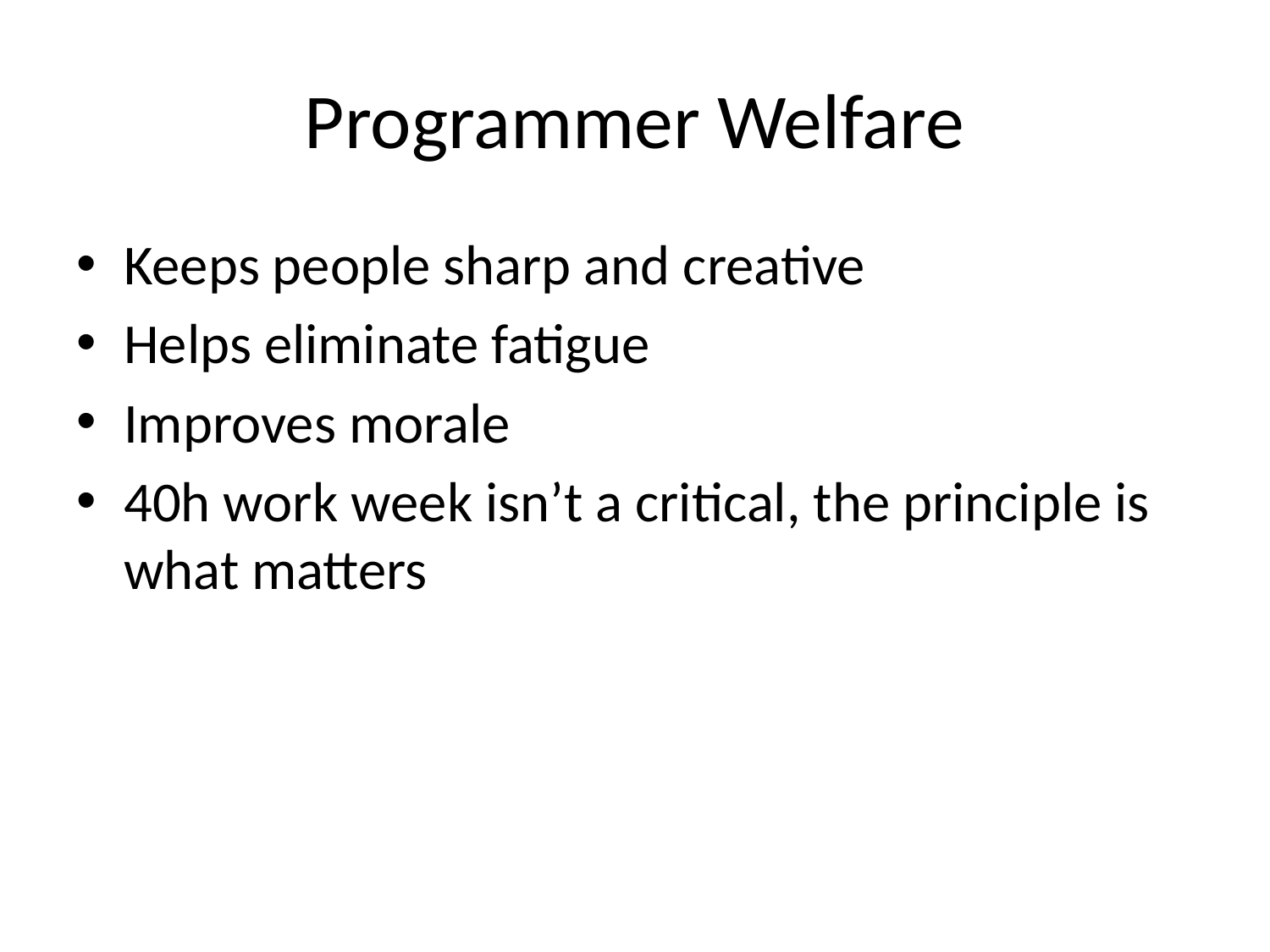

# Programmer Welfare
Keeps people sharp and creative
Helps eliminate fatigue
Improves morale
40h work week isn’t a critical, the principle is what matters